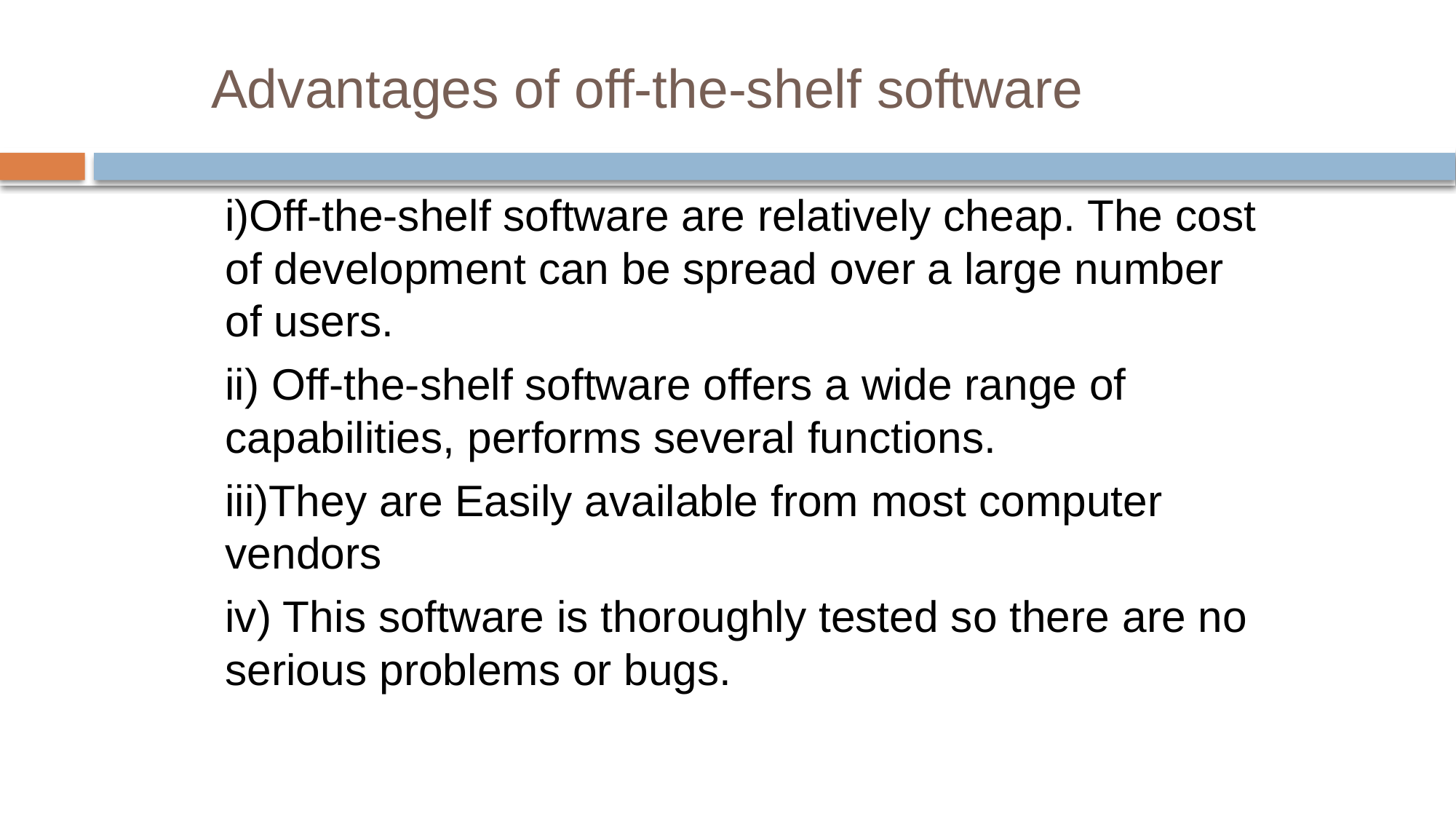

# Advantages of off-the-shelf software
i)Off-the-shelf software are relatively cheap. The cost of development can be spread over a large number of users.
ii) Off-the-shelf software offers a wide range of capabilities, performs several functions.
iii)They are Easily available from most computer vendors
iv) This software is thoroughly tested so there are no serious problems or bugs.